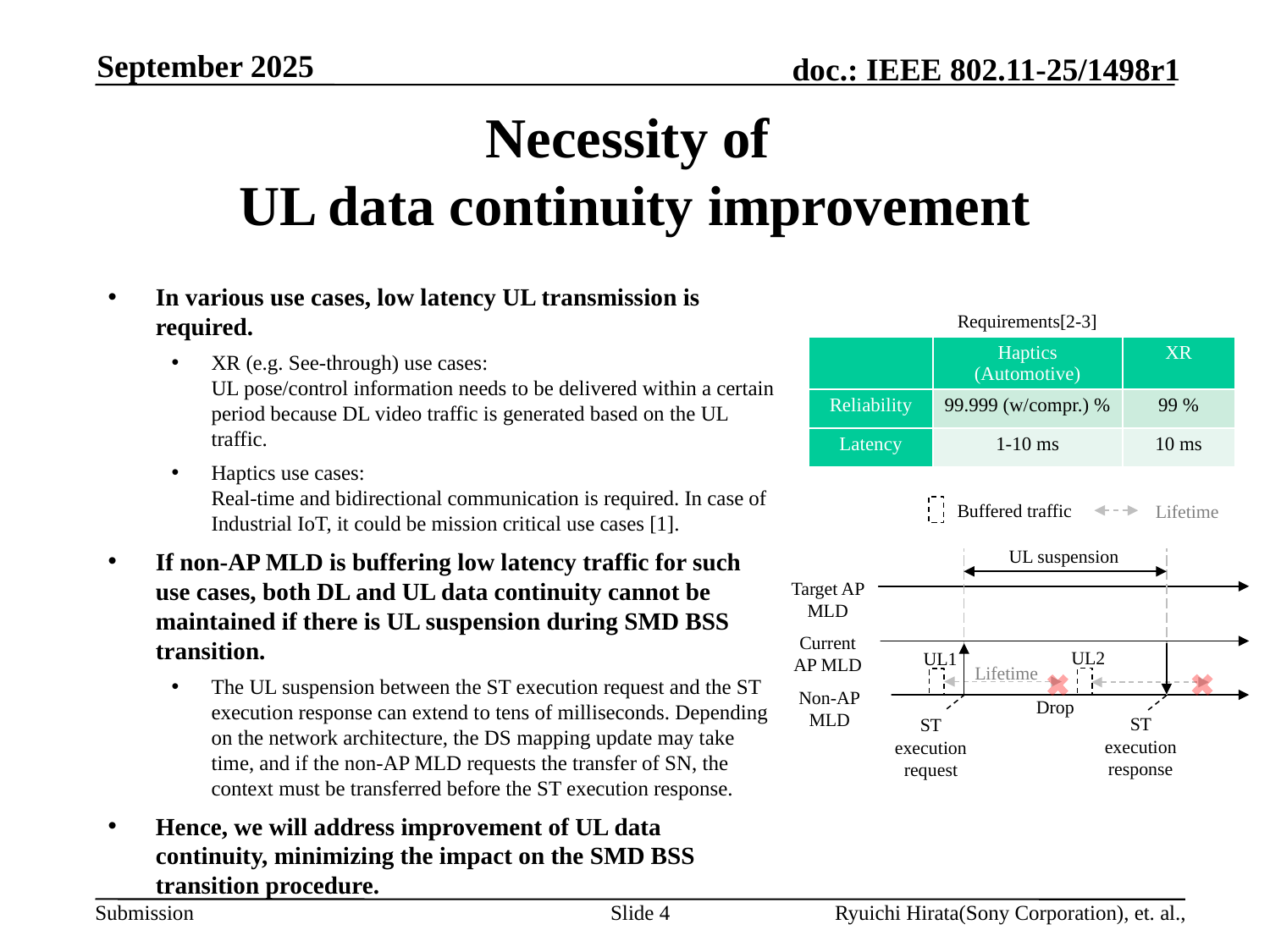

September 2025
# Necessity of UL data continuity improvement
In various use cases, low latency UL transmission is required.
XR (e.g. See-through) use cases:
UL pose/control information needs to be delivered within a certain period because DL video traffic is generated based on the UL traffic.
Haptics use cases:
Real-time and bidirectional communication is required. In case of Industrial IoT, it could be mission critical use cases [1].
If non-AP MLD is buffering low latency traffic for such use cases, both DL and UL data continuity cannot be maintained if there is UL suspension during SMD BSS transition.
The UL suspension between the ST execution request and the ST execution response can extend to tens of milliseconds. Depending on the network architecture, the DS mapping update may take time, and if the non-AP MLD requests the transfer of SN, the context must be transferred before the ST execution response.
Hence, we will address improvement of UL data continuity, minimizing the impact on the SMD BSS transition procedure.
Requirements[2-3]
|  | Haptics (Automotive) | XR |
| --- | --- | --- |
| Reliability | 99.999 (w/compr.) % | 99 % |
| Latency | 1-10 ms | 10 ms |
Buffered traffic
Lifetime

UL suspension
Target AP MLD
Current AP MLD
UL2
UL1

Non-AP
MLD
Drop
ST
execution
response
ST
execution
request
Lifetime
Slide 4
Ryuichi Hirata(Sony Corporation), et. al.,